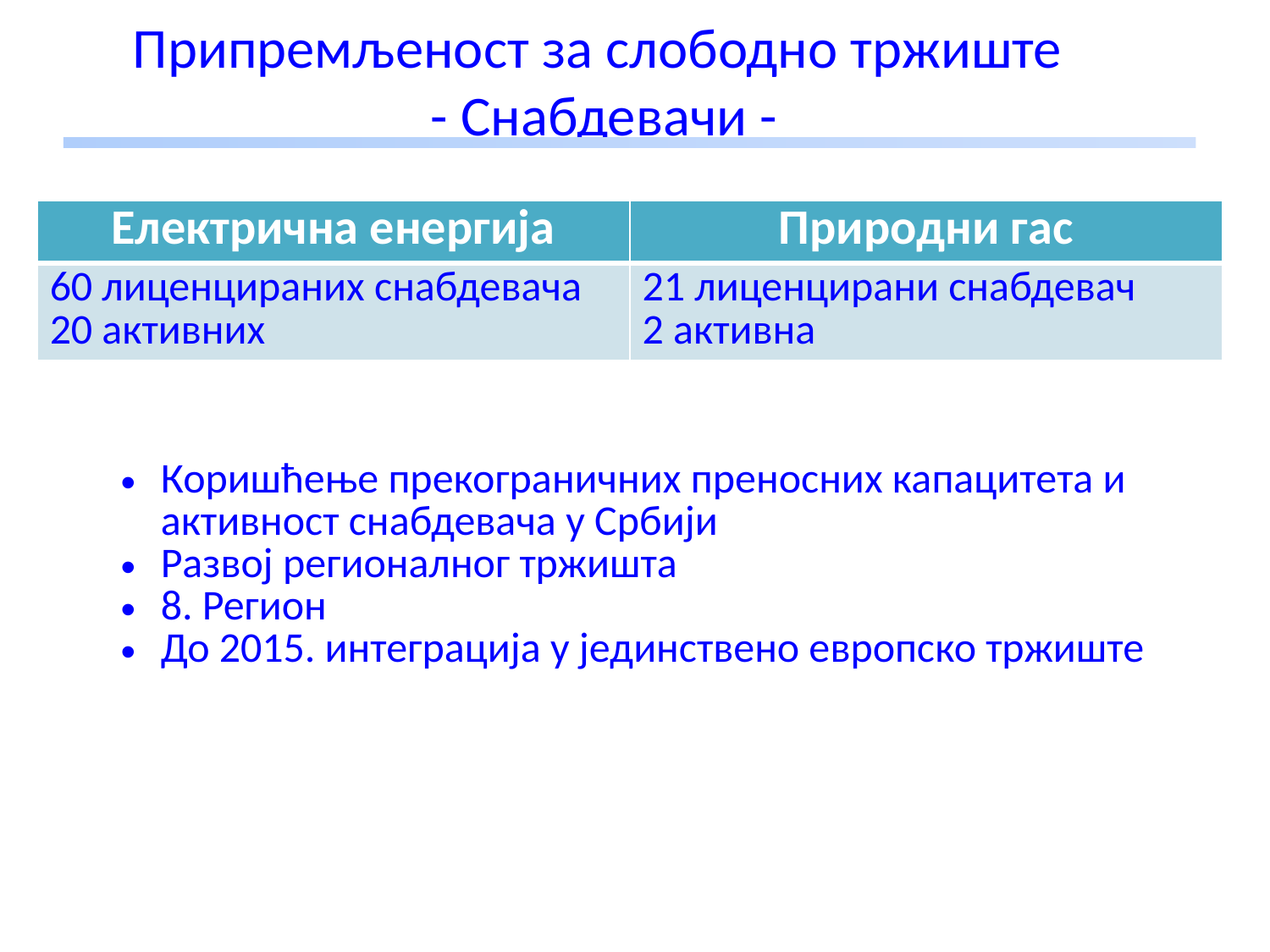

# Припремљеност за слободно тржиште - Снабдевачи -

| Електрична енергија | Природни гас |
| --- | --- |
| 60 лиценцираних снабдевача 20 активних | 21 лиценцирани снабдевач 2 активна |
Коришћење прекограничних преносних капацитета и активност снабдевача у Србији
Развој регионалног тржишта
8. Регион
До 2015. интеграција у јединствено европско тржиште